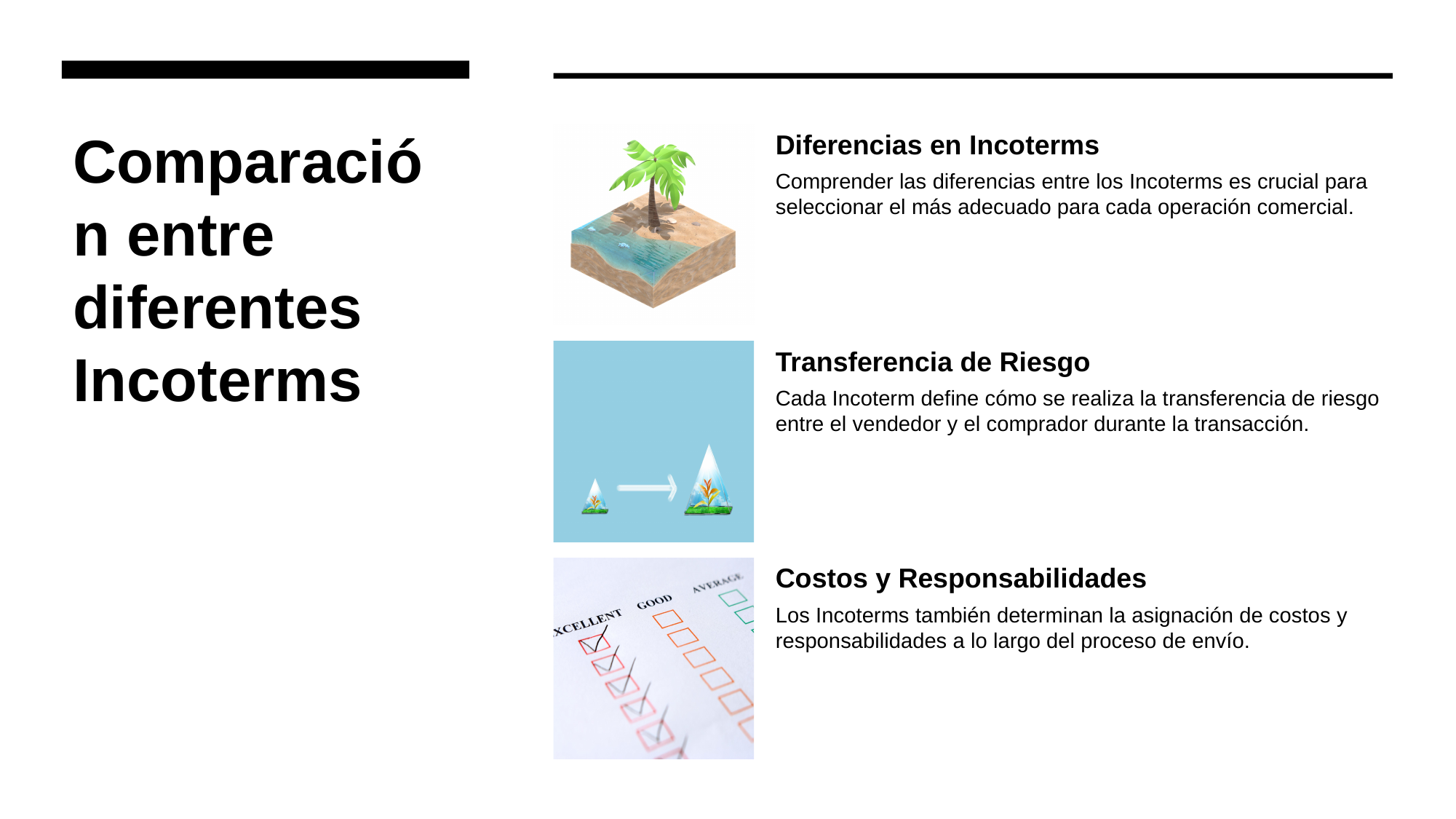

# Comparación entre diferentes Incoterms
Diferencias en Incoterms
Comprender las diferencias entre los Incoterms es crucial para seleccionar el más adecuado para cada operación comercial.
Transferencia de Riesgo
Cada Incoterm define cómo se realiza la transferencia de riesgo entre el vendedor y el comprador durante la transacción.
Costos y Responsabilidades
Los Incoterms también determinan la asignación de costos y responsabilidades a lo largo del proceso de envío.